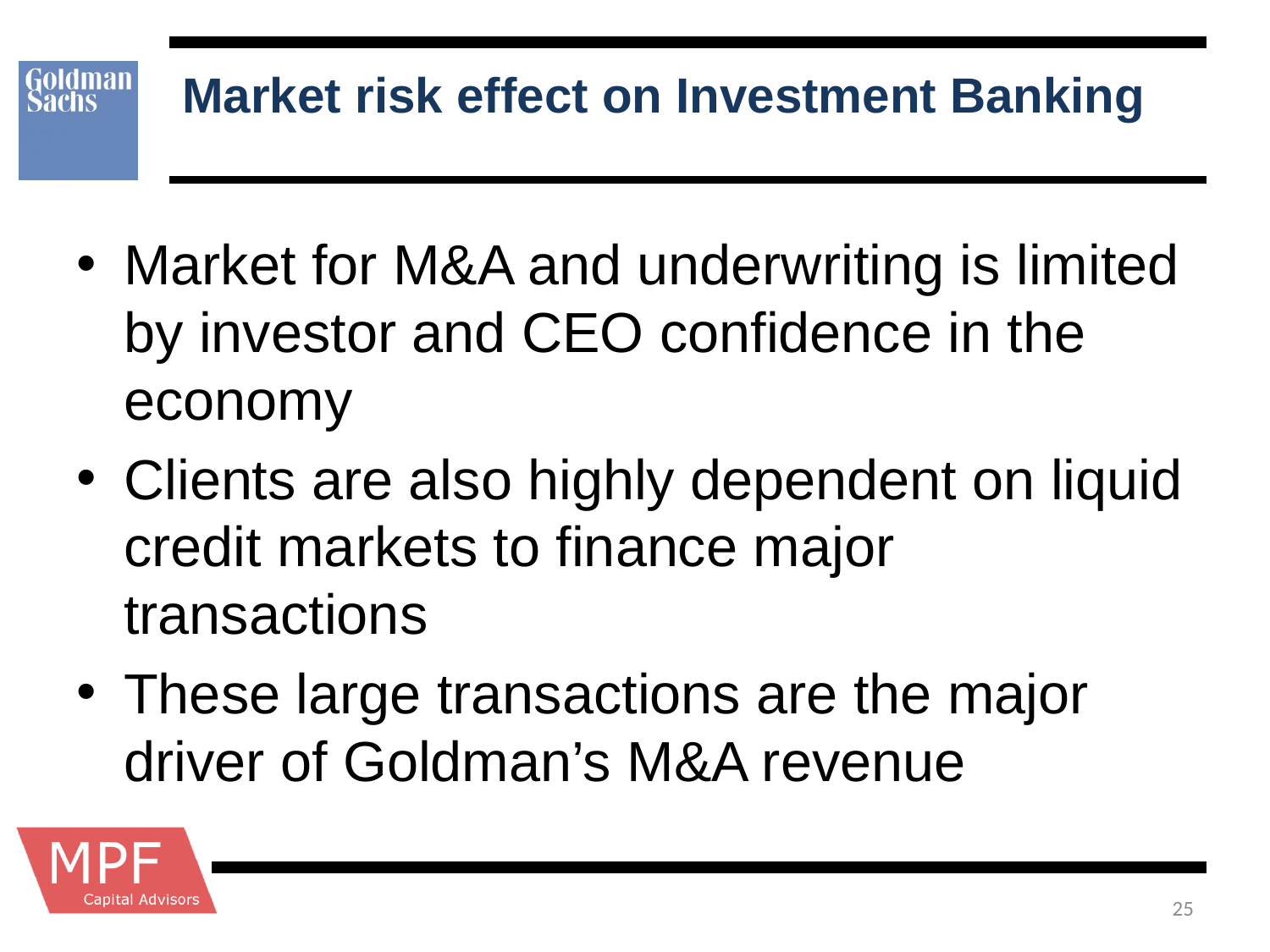

# Market risk effect on Investment Banking
Market for M&A and underwriting is limited by investor and CEO confidence in the economy
Clients are also highly dependent on liquid credit markets to finance major transactions
These large transactions are the major driver of Goldman’s M&A revenue
25